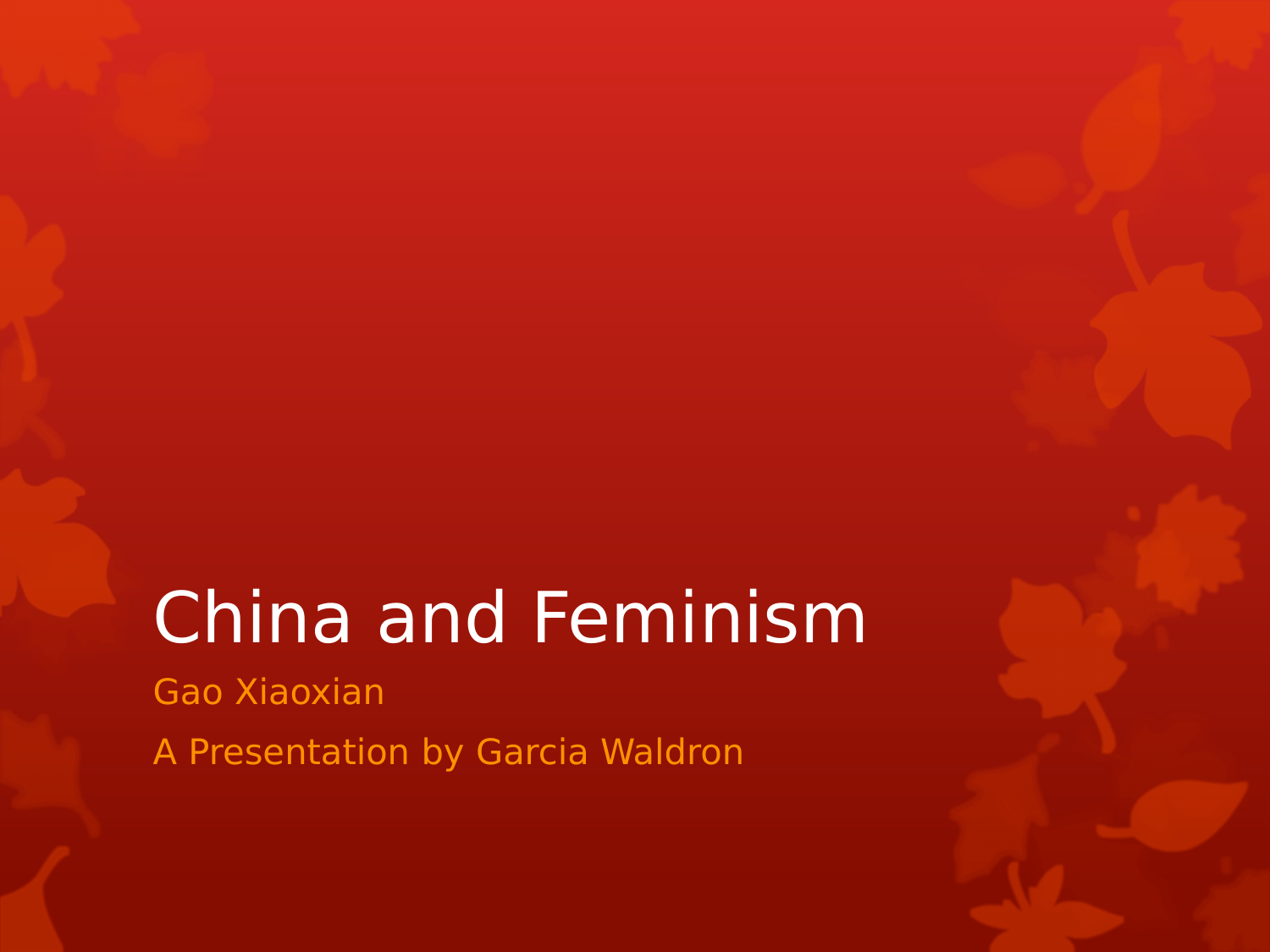

# China and Feminism
Gao Xiaoxian
A Presentation by Garcia Waldron